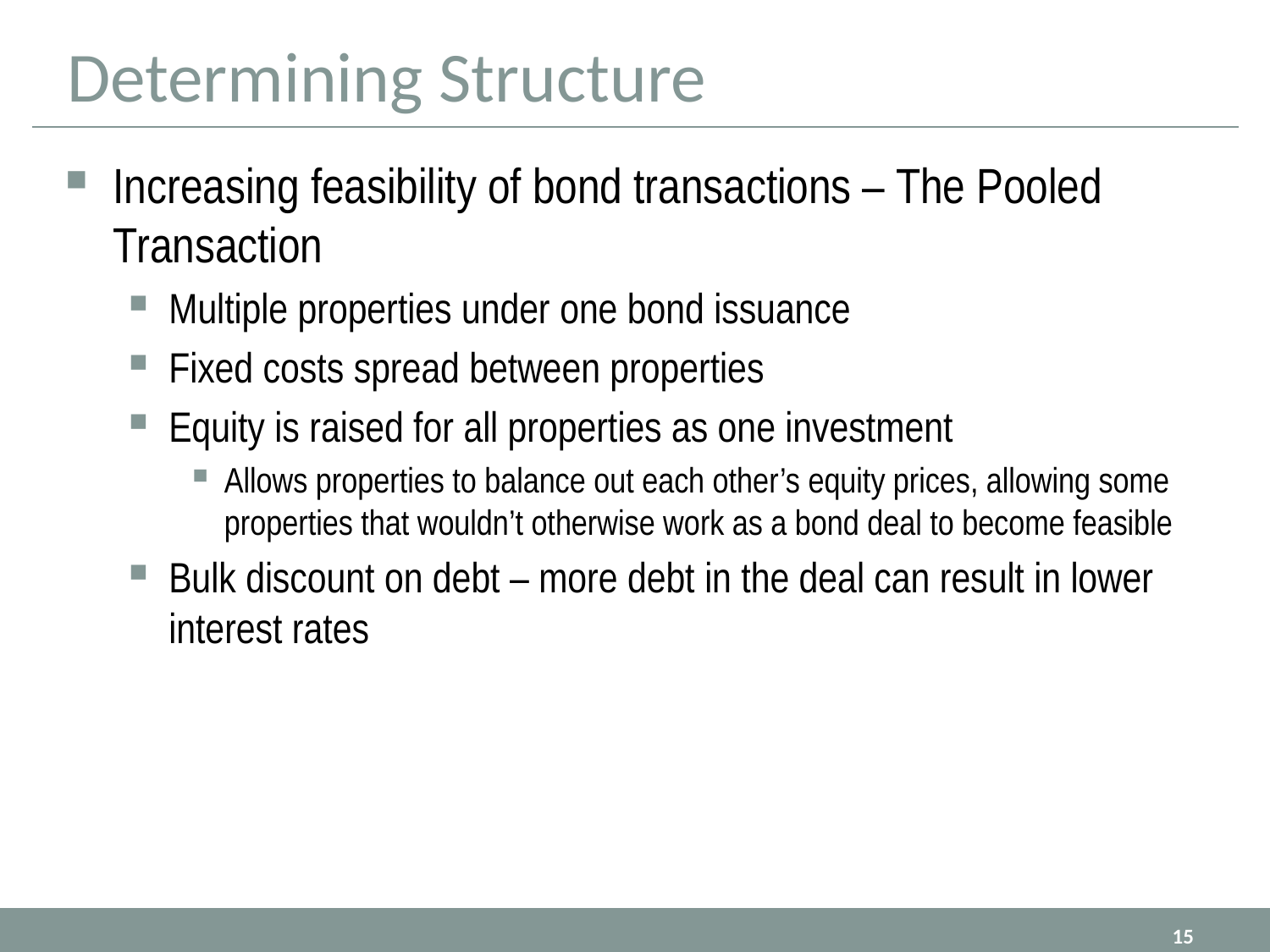

# Determining Structure
Increasing feasibility of bond transactions – The Pooled Transaction
Multiple properties under one bond issuance
Fixed costs spread between properties
Equity is raised for all properties as one investment
Allows properties to balance out each other’s equity prices, allowing some properties that wouldn’t otherwise work as a bond deal to become feasible
Bulk discount on debt – more debt in the deal can result in lower interest rates
15